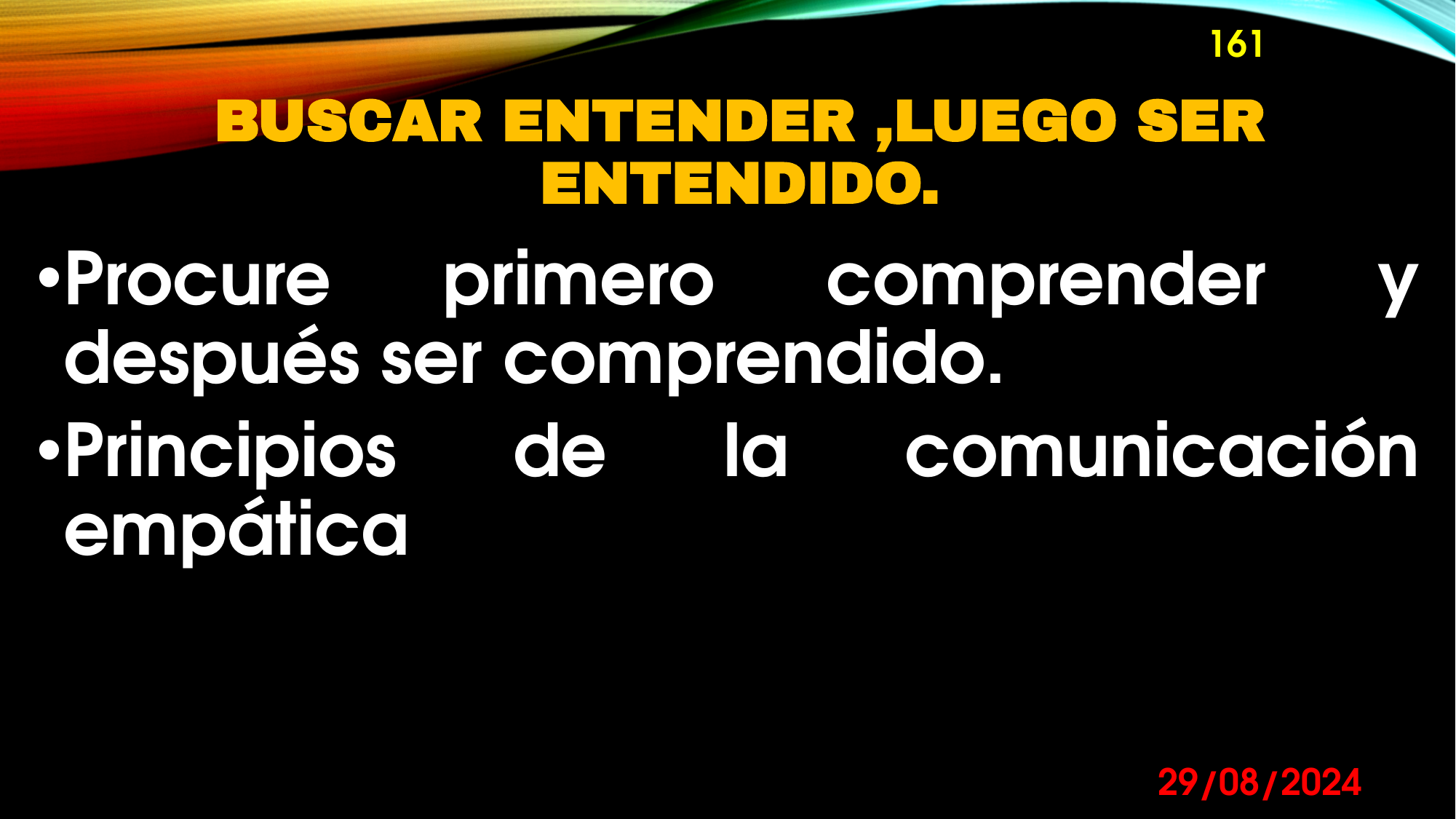

161
# BUSCAR ENTENDER ,LUEGO SER ENTENDIDO.
Procure primero comprender y después ser comprendido.
Principios de la comunicación empática
29/08/2024